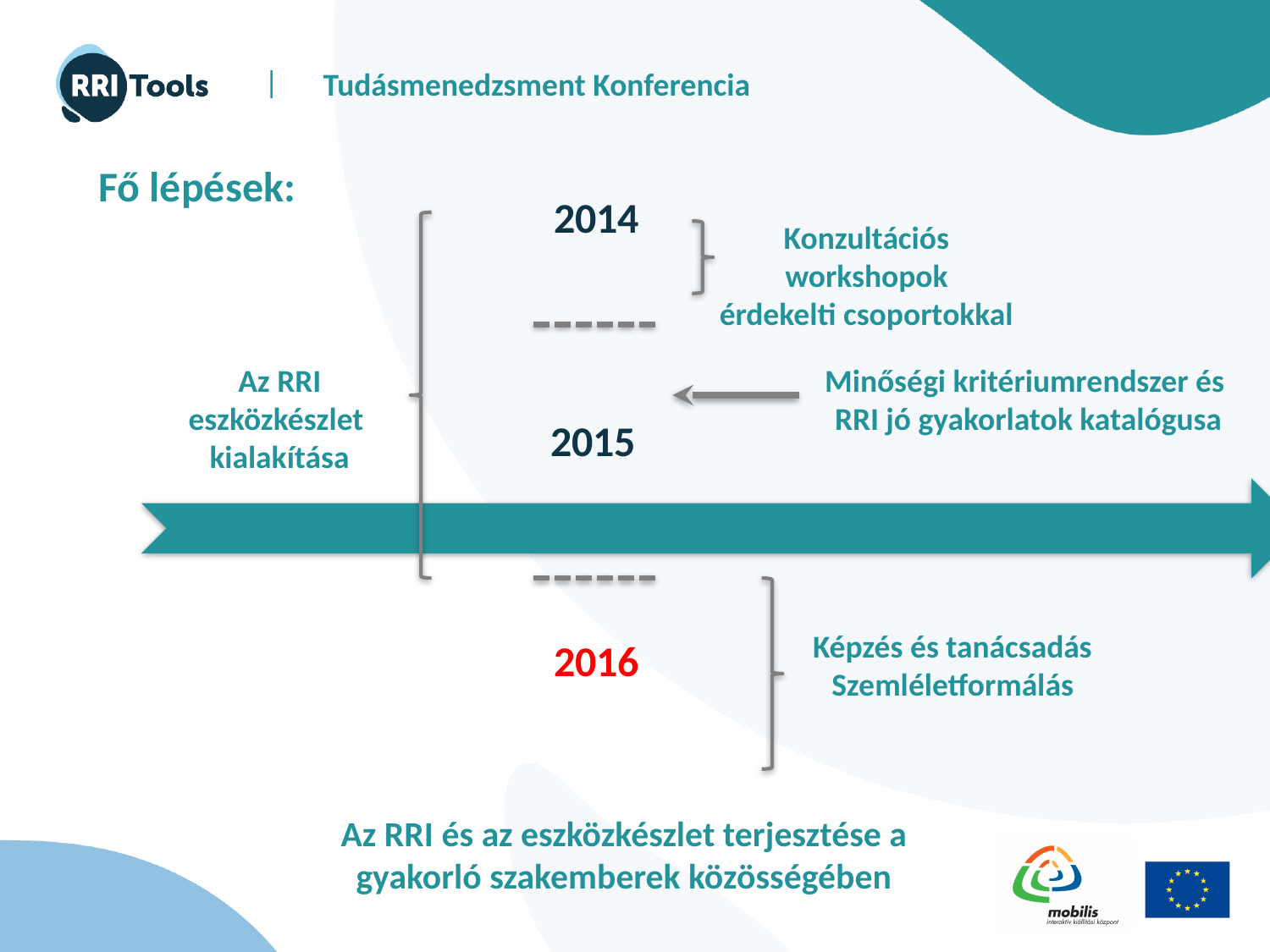

Fő lépések:
2014
Konzultációs
workshopok
érdekelti csoportokkal

Az RRI
eszközkészlet
kialakítása
Minőségi kritériumrendszer és
RRI jó gyakorlatok katalógusa
2015

Képzés és tanácsadás
Szemléletformálás
2016
Az RRI és az eszközkészlet terjesztése a gyakorló szakemberek közösségében